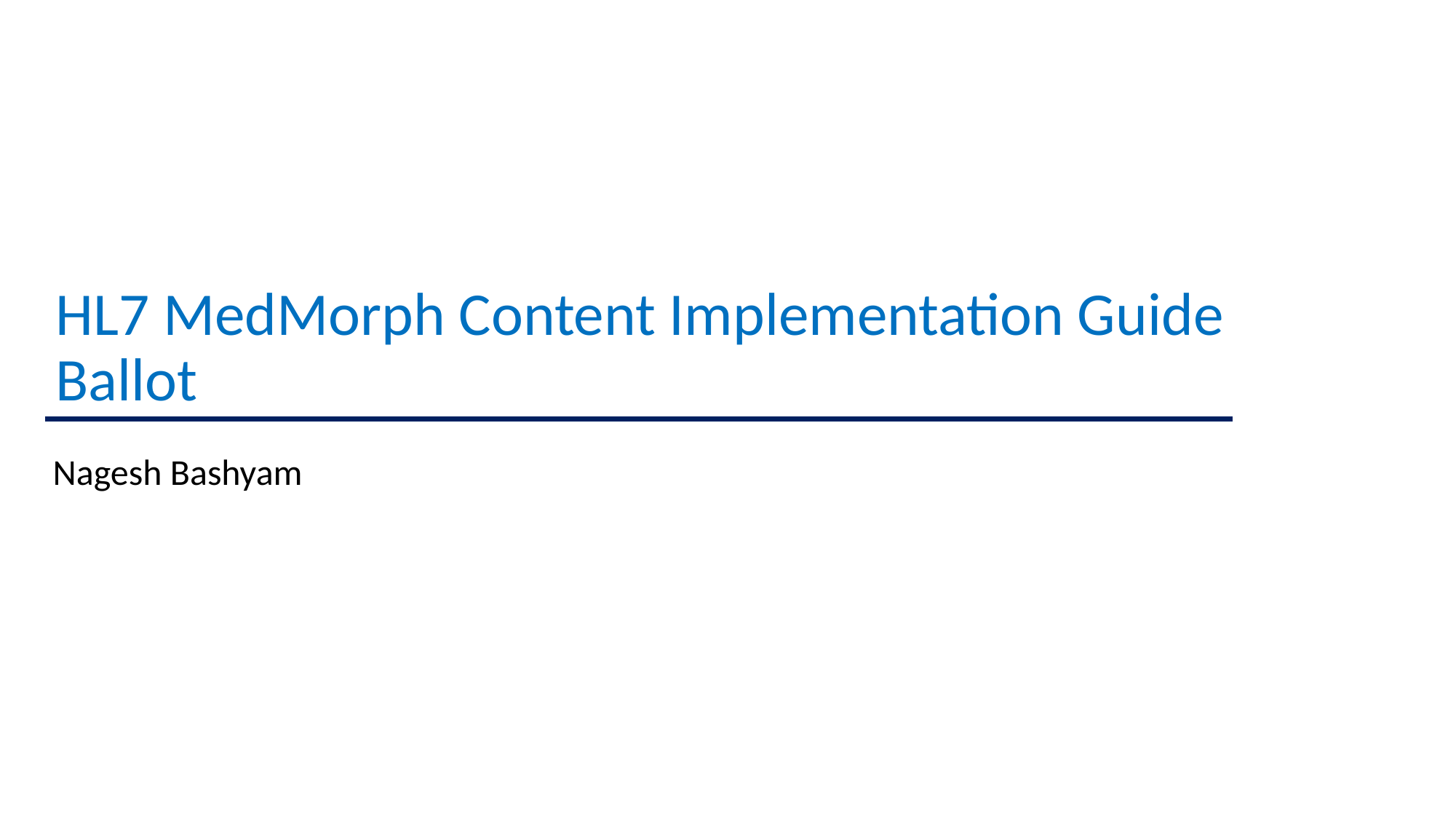

# HL7 MedMorph Content Implementation Guide Ballot
Nagesh Bashyam